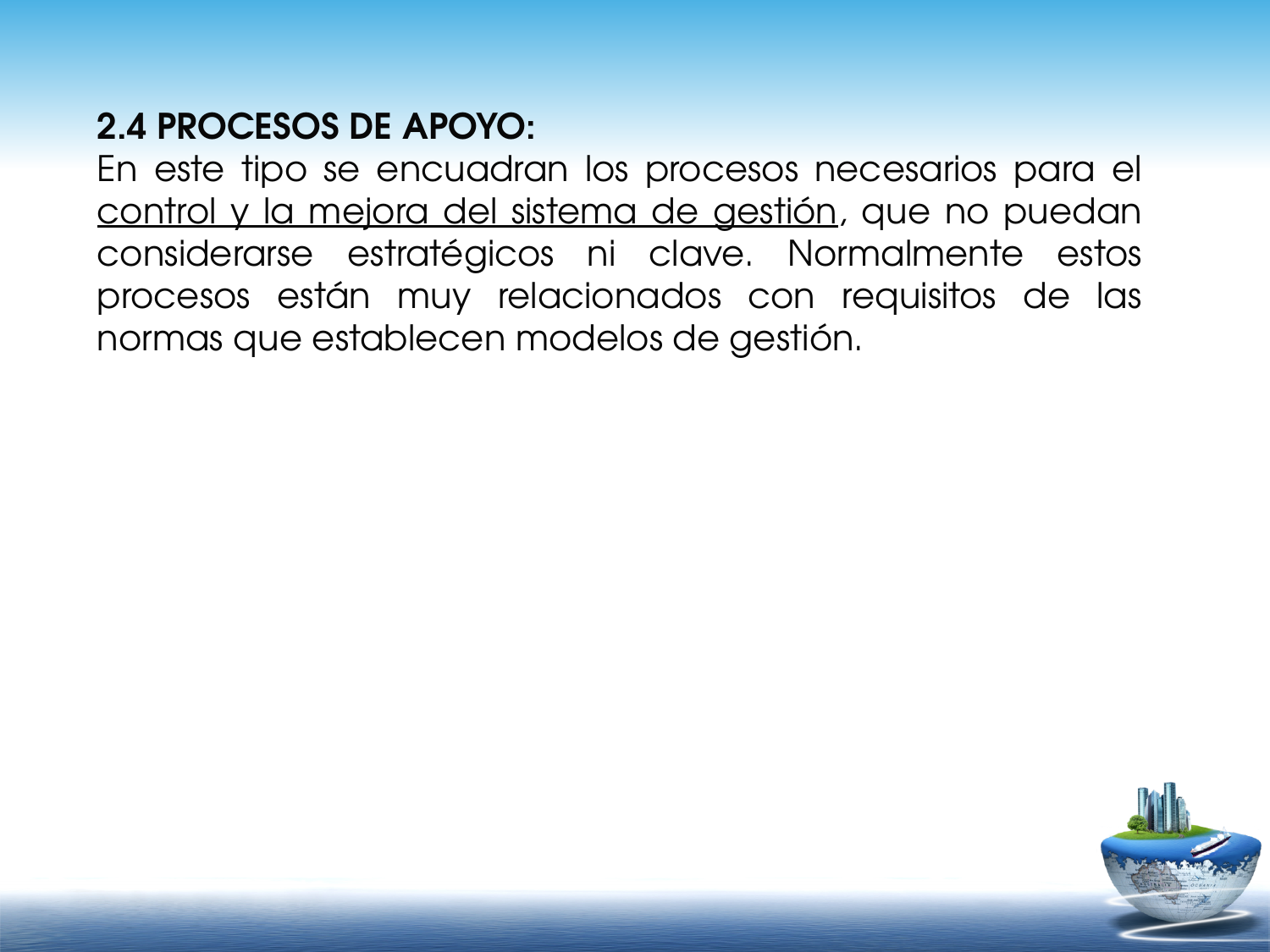

2.4 PROCESOS DE APOYO:
En este tipo se encuadran los procesos necesarios para el control y la mejora del sistema de gestión, que no puedan considerarse estratégicos ni clave. Normalmente estos procesos están muy relacionados con requisitos de las normas que establecen modelos de gestión.